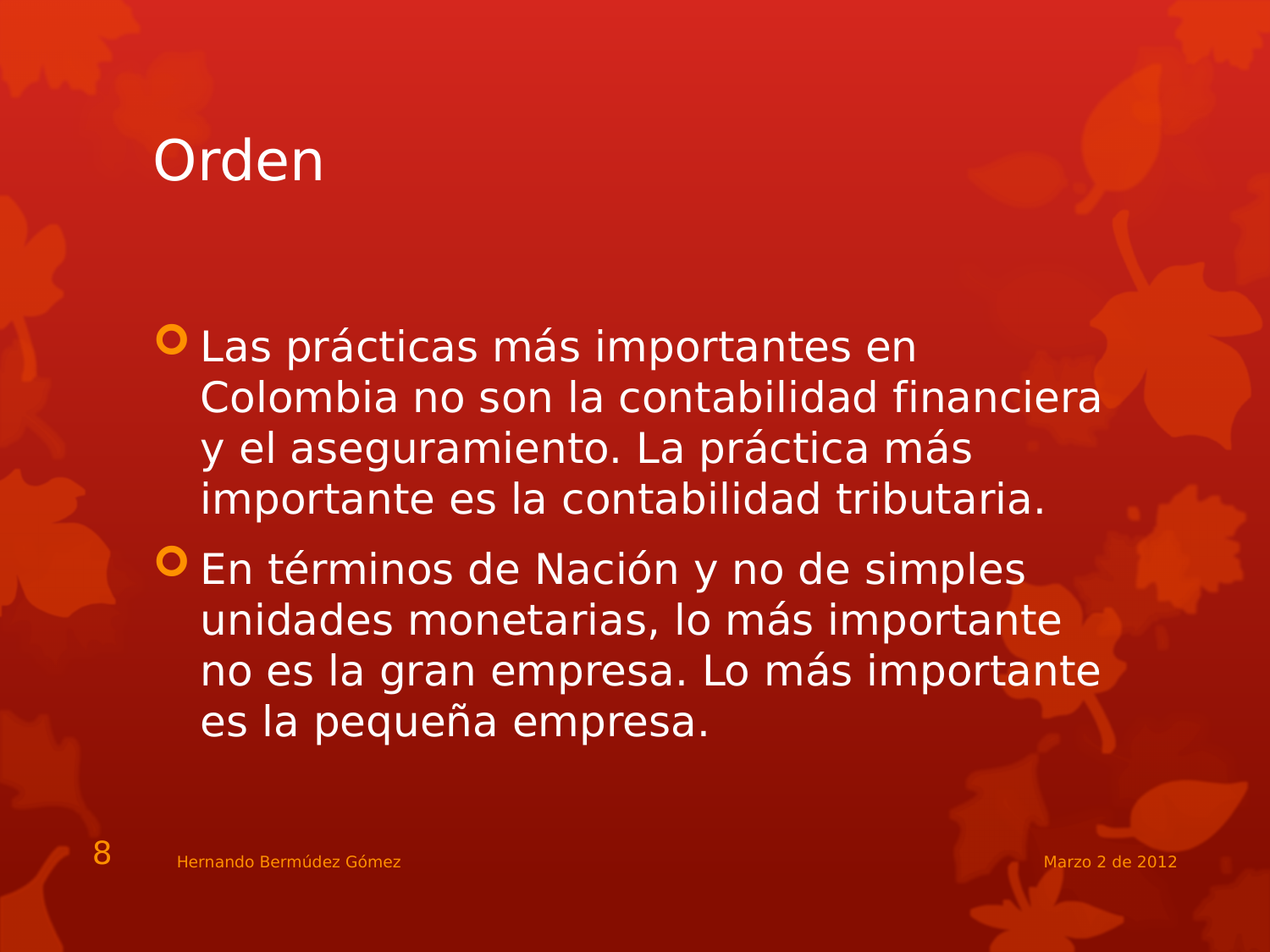

# Orden
Las prácticas más importantes en Colombia no son la contabilidad financiera y el aseguramiento. La práctica más importante es la contabilidad tributaria.
En términos de Nación y no de simples unidades monetarias, lo más importante no es la gran empresa. Lo más importante es la pequeña empresa.
8
Hernando Bermúdez Gómez
Marzo 2 de 2012